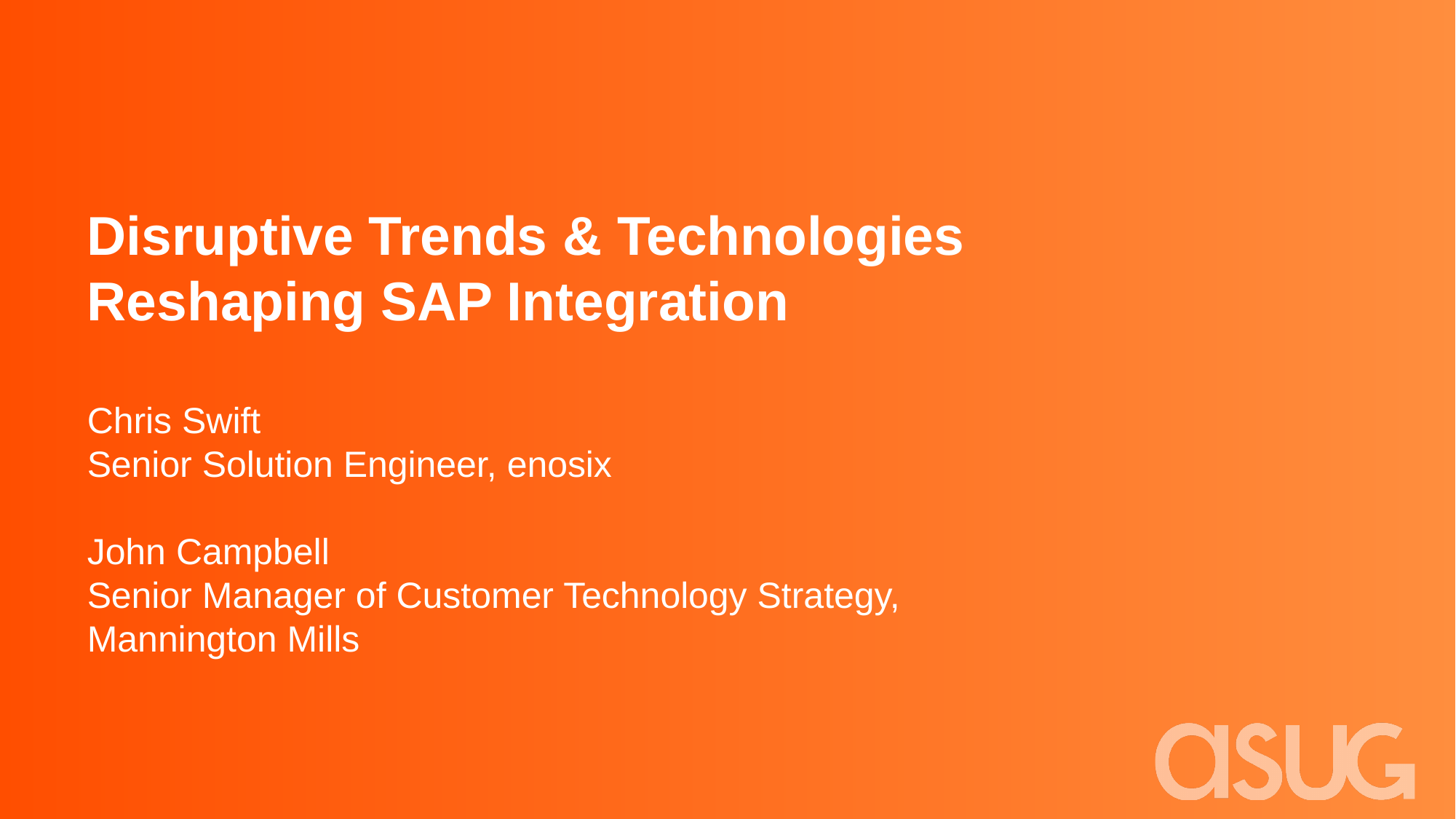

Disruptive Trends & Technologies Reshaping SAP Integration
Chris Swift
Senior Solution Engineer, enosix

John Campbell
Senior Manager of Customer Technology Strategy, Mannington Mills